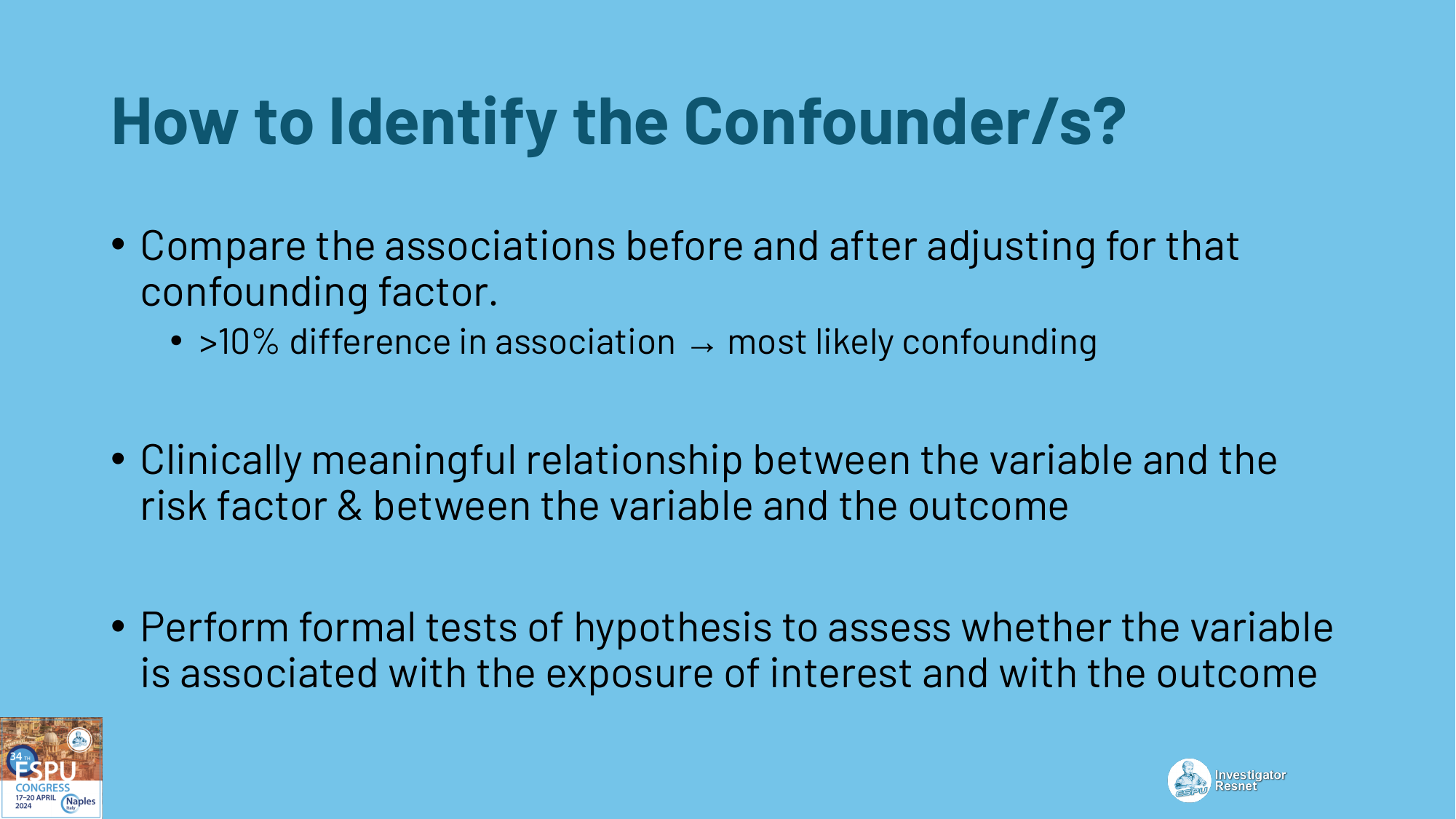

# How to Identify the Confounder/s?
Compare the associations before and after adjusting for that confounding factor.
>10% difference in association → most likely confounding

Clinically meaningful relationship between the variable and the risk factor & between the variable and the outcome

Perform formal tests of hypothesis to assess whether the variable is associated with the exposure of interest and with the outcome